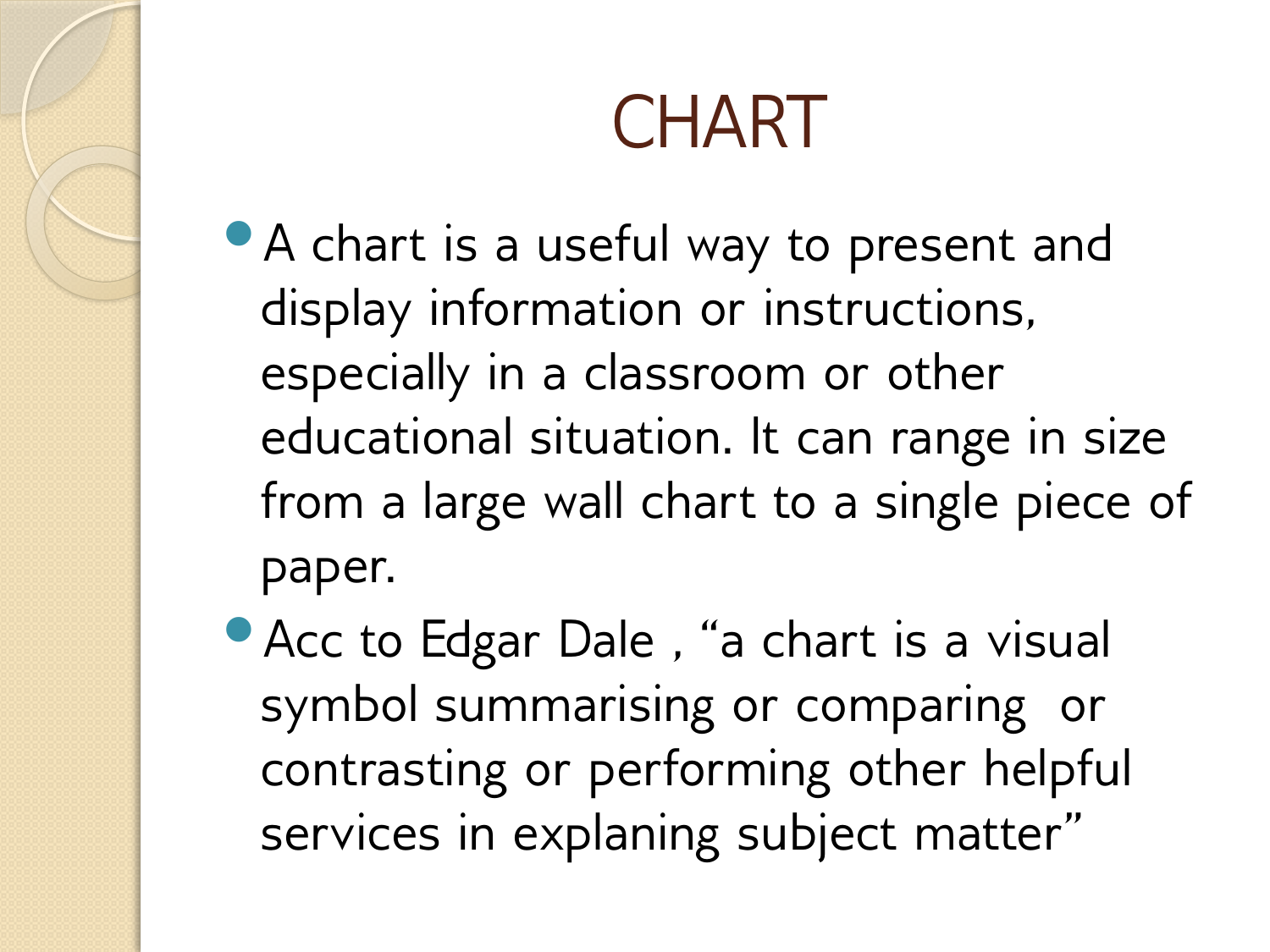

# CHART
A chart is a useful way to present and display information or instructions, especially in a classroom or other educational situation. It can range in size from a large wall chart to a single piece of paper.
Acc to Edgar Dale , “a chart is a visual symbol summarising or comparing  or contrasting or performing other helpful services in explaning subject matter”